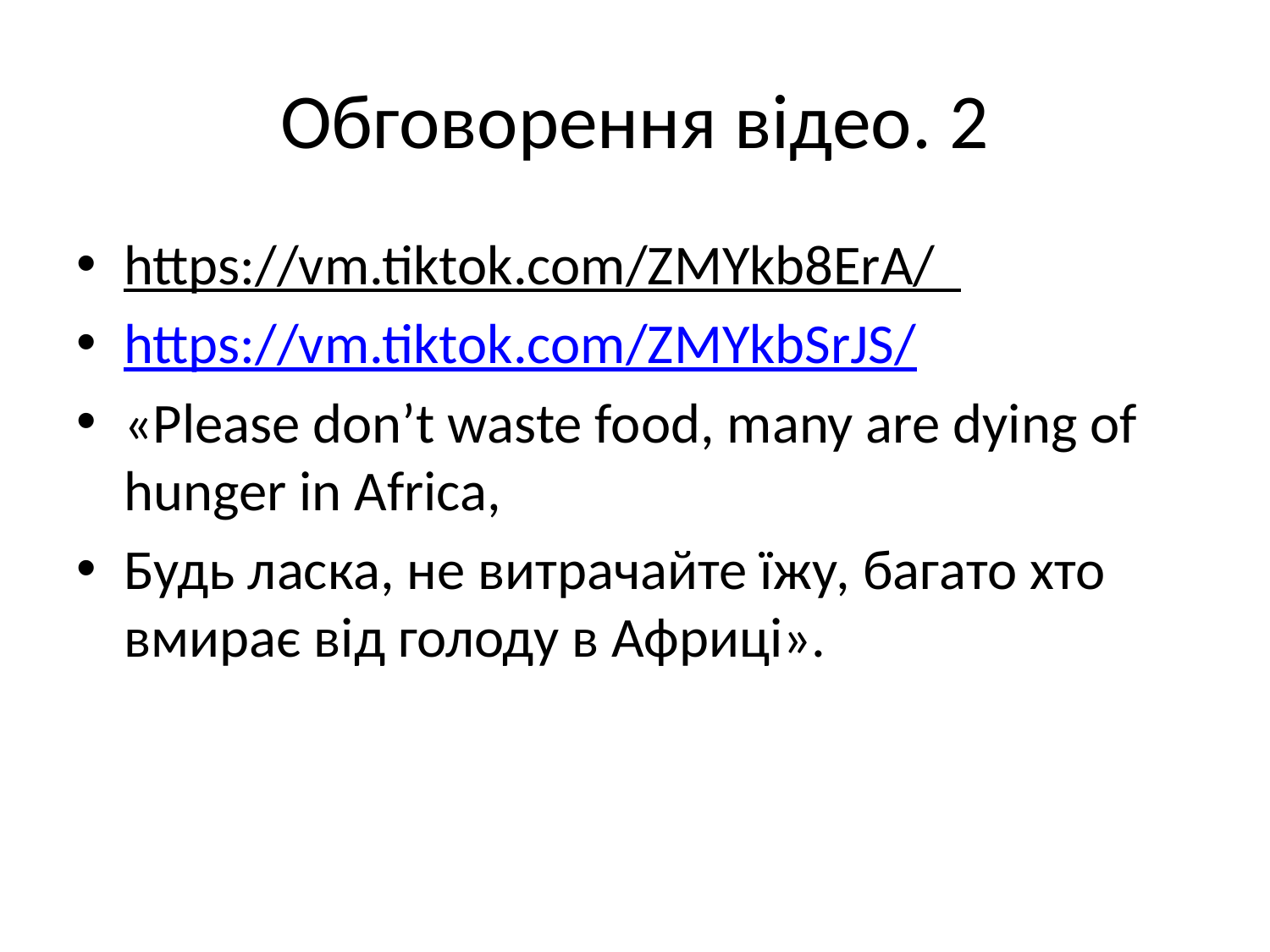

# Обговорення відео. 2
https://vm.tiktok.com/ZMYkb8ErA/
https://vm.tiktok.com/ZMYkbSrJS/
«Please don’t waste food, many are dying of hunger in Africa,
Будь ласка, не витрачайте їжу, багато хто вмирає від голоду в Африці».